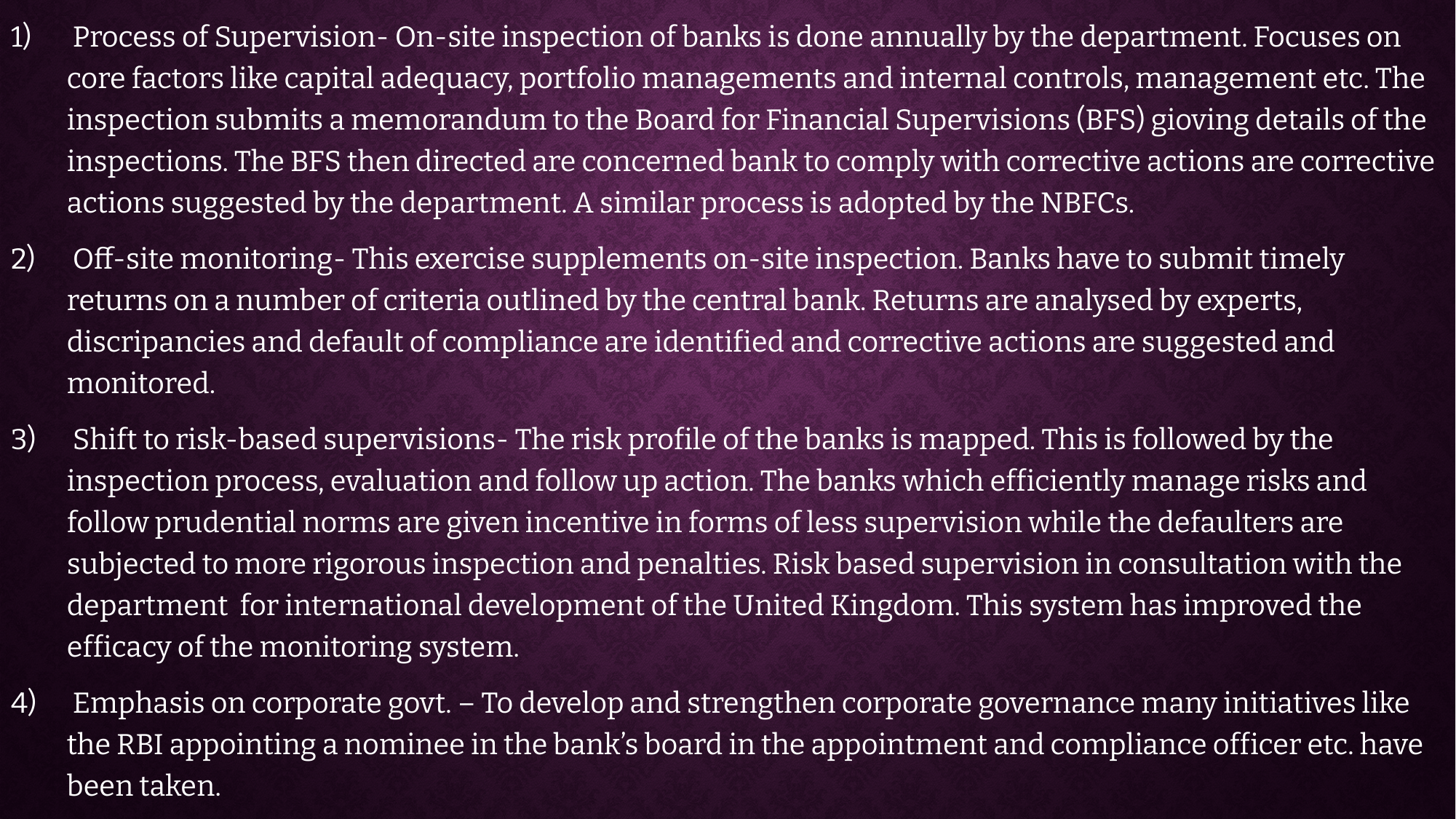

Process of Supervision- On-site inspection of banks is done annually by the department. Focuses on core factors like capital adequacy, portfolio managements and internal controls, management etc. The inspection submits a memorandum to the Board for Financial Supervisions (BFS) gioving details of the inspections. The BFS then directed are concerned bank to comply with corrective actions are corrective actions suggested by the department. A similar process is adopted by the NBFCs.
 Off-site monitoring- This exercise supplements on-site inspection. Banks have to submit timely returns on a number of criteria outlined by the central bank. Returns are analysed by experts, discripancies and default of compliance are identified and corrective actions are suggested and monitored.
 Shift to risk-based supervisions- The risk profile of the banks is mapped. This is followed by the inspection process, evaluation and follow up action. The banks which efficiently manage risks and follow prudential norms are given incentive in forms of less supervision while the defaulters are subjected to more rigorous inspection and penalties. Risk based supervision in consultation with the department  for international development of the United Kingdom. This system has improved the efficacy of the monitoring system.
 Emphasis on corporate govt. – To develop and strengthen corporate governance many initiatives like the RBI appointing a nominee in the bank’s board in the appointment and compliance officer etc. have been taken.